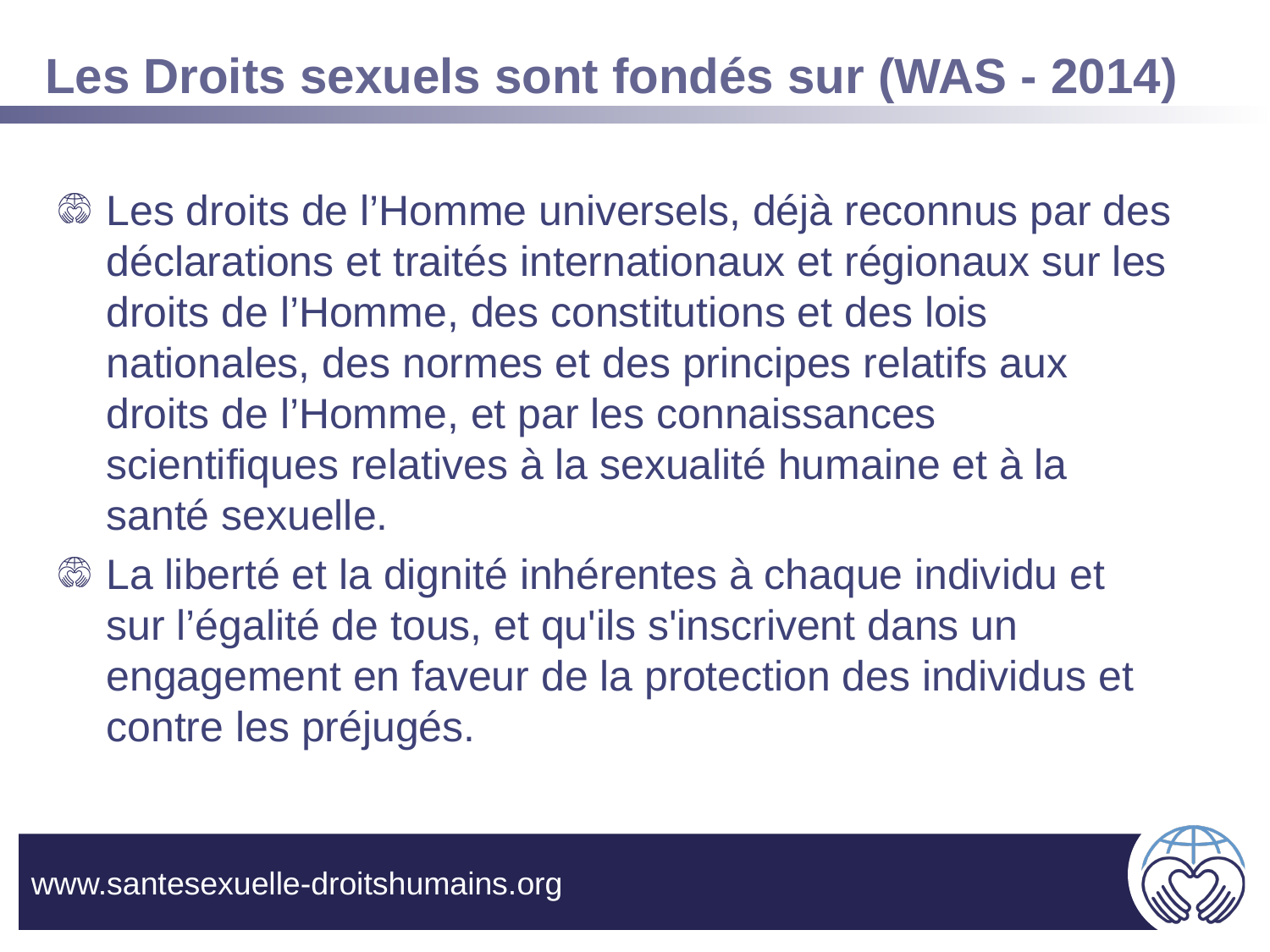

# Les Droits sexuels sont fondés sur (WAS - 2014)
Les droits de l’Homme universels, déjà reconnus par des déclarations et traités internationaux et régionaux sur les droits de l’Homme, des constitutions et des lois nationales, des normes et des principes relatifs aux droits de l’Homme, et par les connaissances scientifiques relatives à la sexualité humaine et à la santé sexuelle.
La liberté et la dignité inhérentes à chaque individu et sur l’égalité de tous, et qu'ils s'inscrivent dans un engagement en faveur de la protection des individus et contre les préjugés.